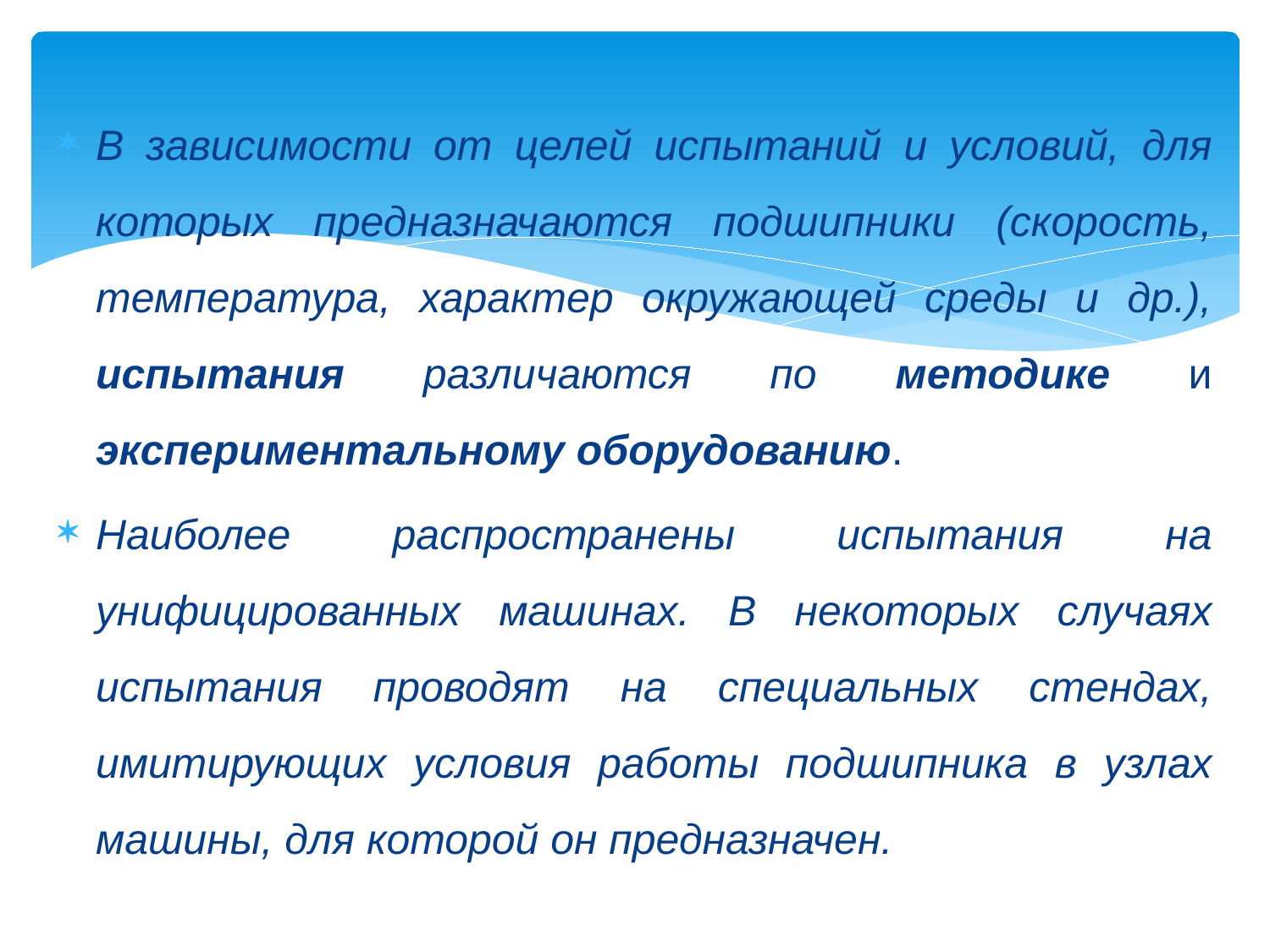

В зависимости от целей испытаний и условий, для которых предназначаются подшипники (скорость, температура, характер окружающей среды и др.), испытания различаются по методике и экспериментальному оборудованию.
Наиболее распространены испытания на унифицированных машинах. В некоторых случаях испытания проводят на специальных стендах, имитирующих условия работы подшипника в узлах машины, для которой он предназначен.